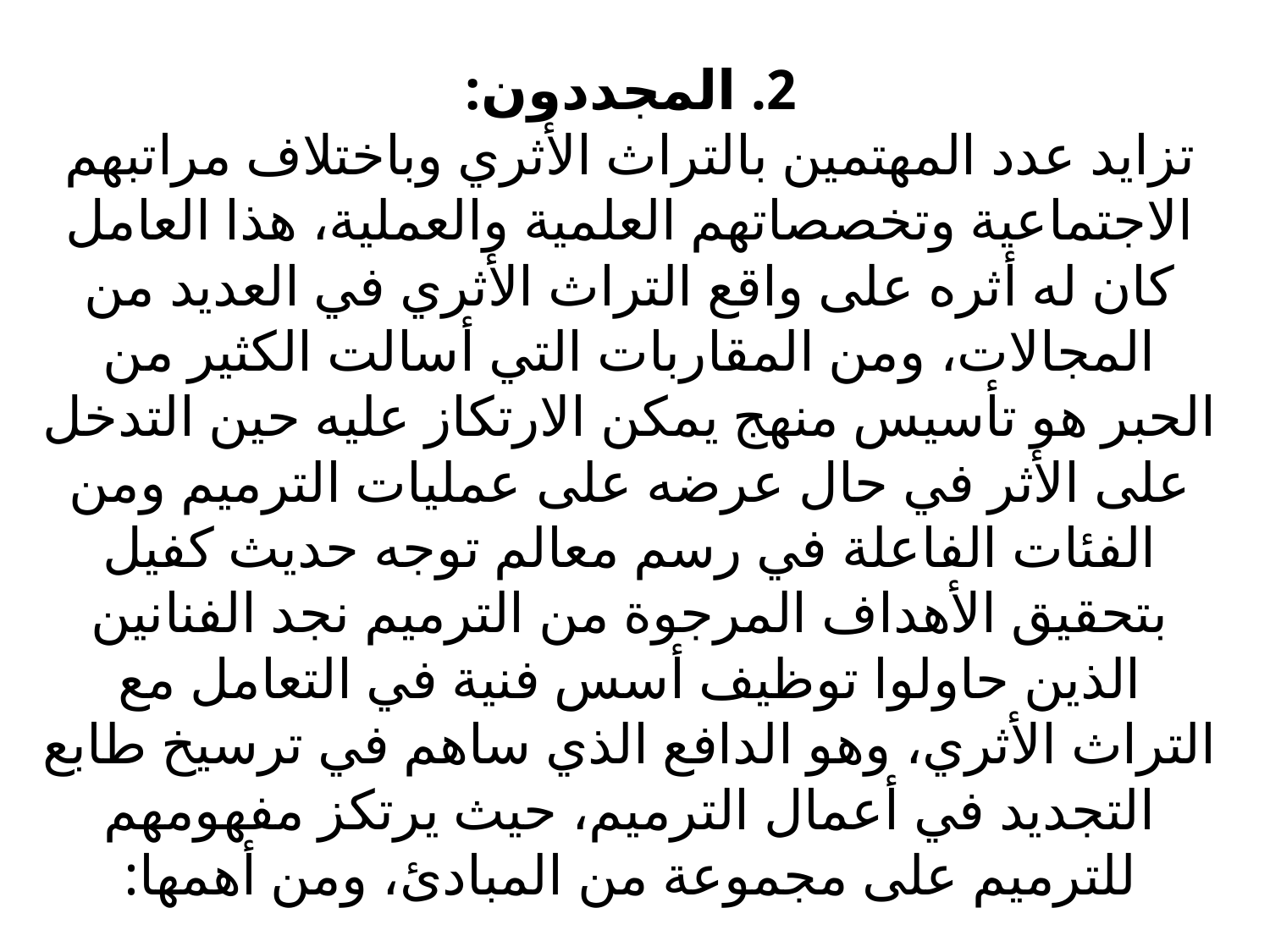

# 2. المجددون: تزايد عدد المهتمين بالتراث الأثري وباختلاف مراتبهم الاجتماعية وتخصصاتهم العلمية والعملية، هذا العامل كان له أثره على واقع التراث الأثري في العديد من المجالات، ومن المقاربات التي أسالت الكثير من الحبر هو تأسيس منهج يمكن الارتكاز عليه حين التدخل على الأثر في حال عرضه على عمليات الترميم ومن الفئات الفاعلة في رسم معالم توجه حديث كفيل بتحقيق الأهداف المرجوة من الترميم نجد الفنانين الذين حاولوا توظيف أسس فنية في التعامل مع التراث الأثري، وهو الدافع الذي ساهم في ترسيخ طابع التجديد في أعمال الترميم، حيث يرتكز مفهومهم للترميم على مجموعة من المبادئ، ومن أهمها: